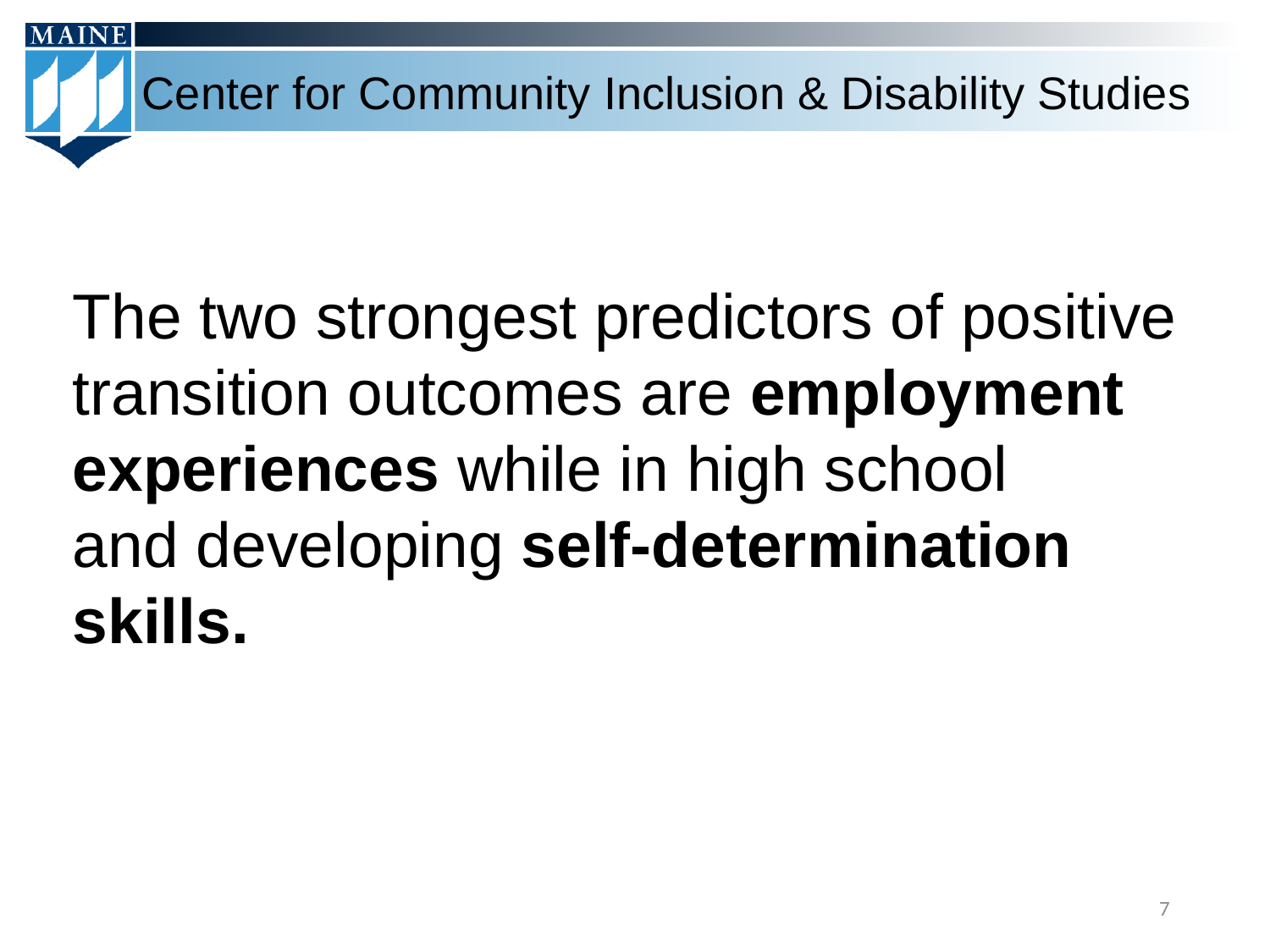

# The two strongest predictors of positive transition outcomes are employment experiences while in high school and developing self-determination skills.
7